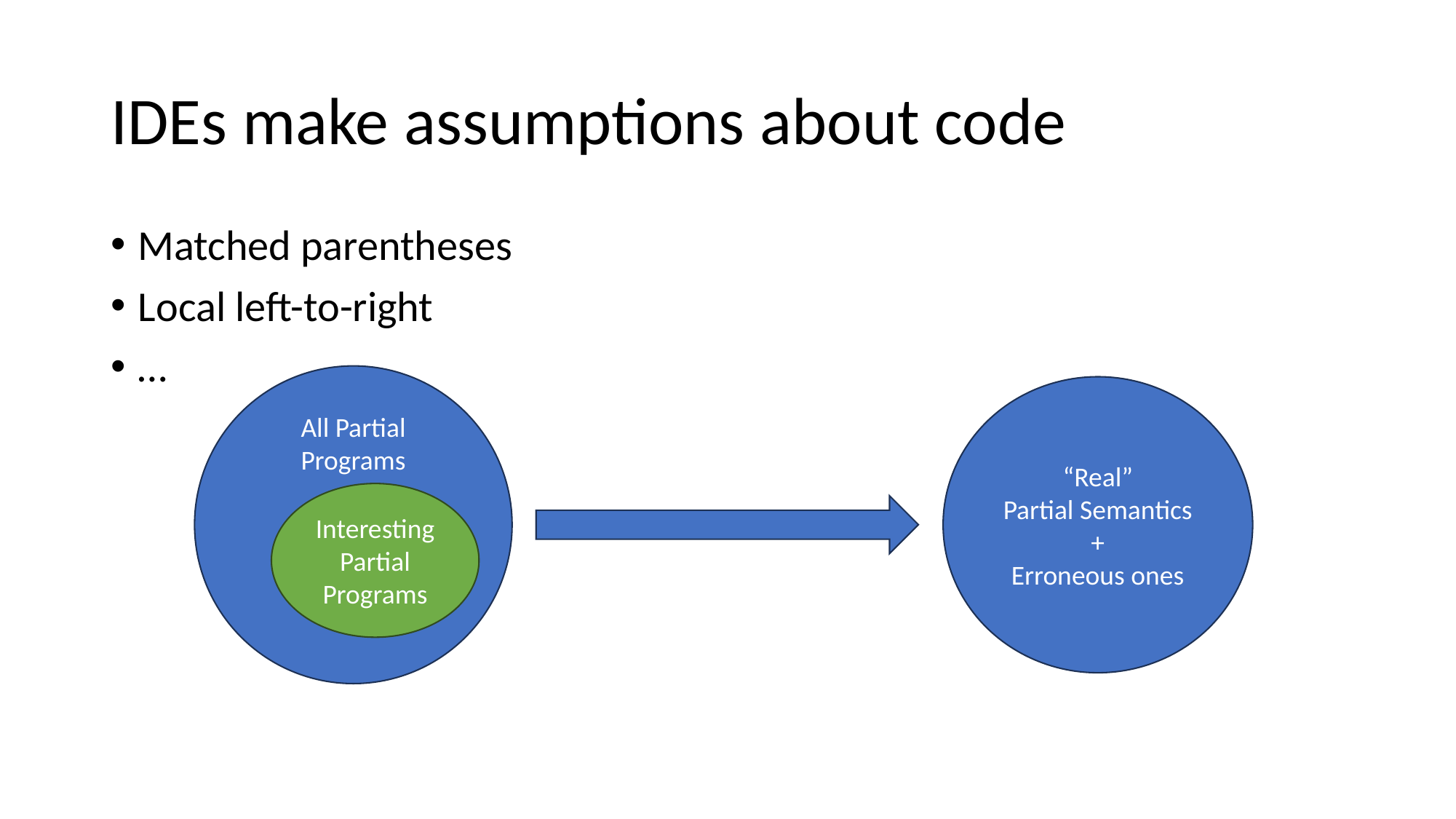

# IDEs make assumptions about code
Matched parentheses
Local left-to-right
…

All Partial Programs

“Real”
Partial Semantics
+
Erroneous ones
Interesting Partial Programs